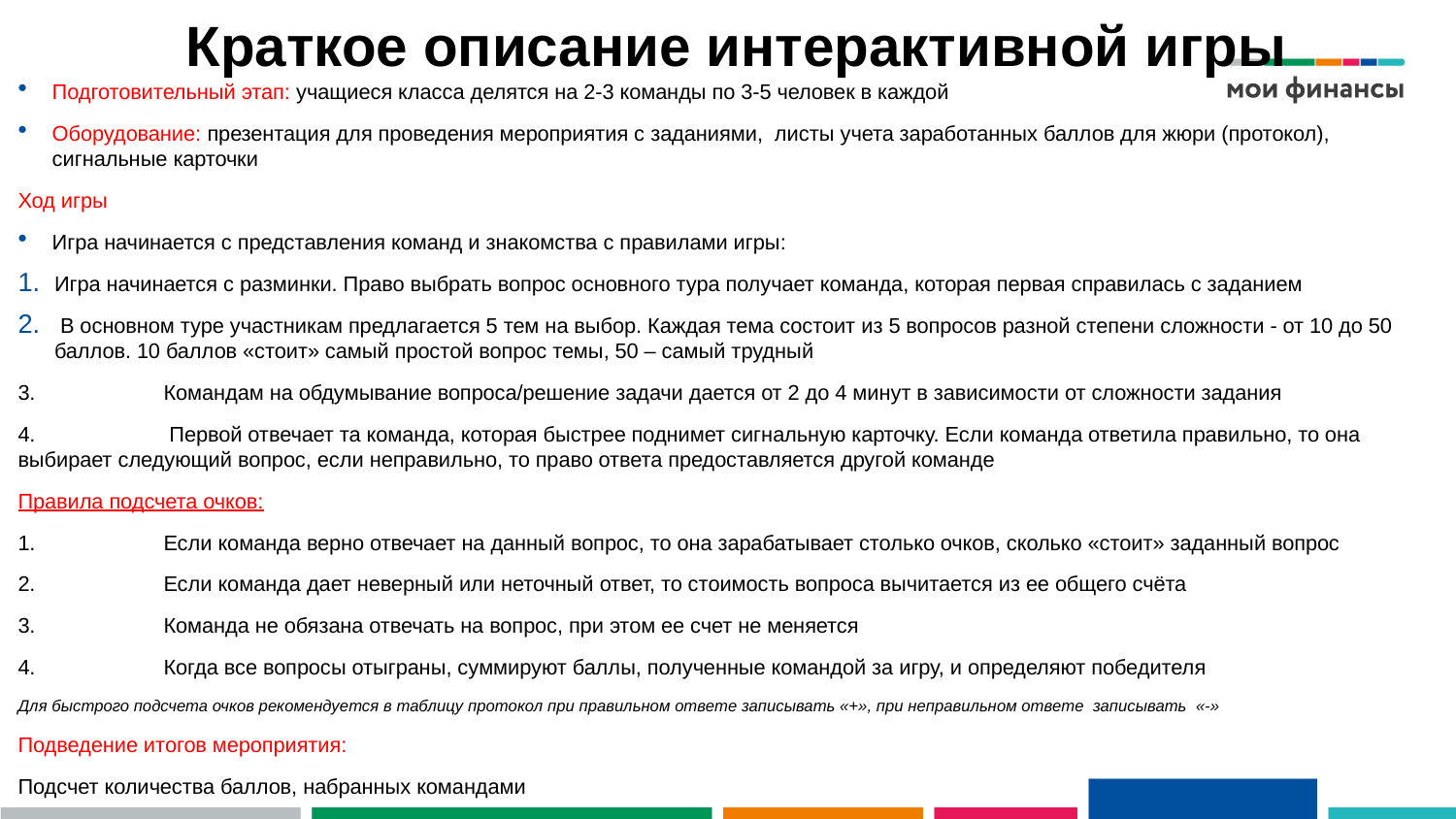

# Краткое описание интерактивной игры
Подготовительный этап: учащиеся класса делятся на 2-3 команды по 3-5 человек в каждой
Оборудование: презентация для проведения мероприятия с заданиями,  листы учета заработанных баллов для жюри (протокол), сигнальные карточки
Ход игры
Игра начинается с представления команд и знакомства с правилами игры:
Игра начинается с разминки. Право выбрать вопрос основного тура получает команда, которая первая справилась с заданием
 В основном туре участникам предлагается 5 тем на выбор. Каждая тема состоит из 5 вопросов разной степени сложности - от 10 до 50 баллов. 10 баллов «стоит» самый простой вопрос темы, 50 – самый трудный
3.	Командам на обдумывание вопроса/решение задачи дается от 2 до 4 минут в зависимости от сложности задания
4.	 Первой отвечает та команда, которая быстрее поднимет сигнальную карточку. Если команда ответила правильно, то она выбирает следующий вопрос, если неправильно, то право ответа предоставляется другой команде
Правила подсчета очков:
1.	Если команда верно отвечает на данный вопрос, то она зарабатывает столько очков, сколько «стоит» заданный вопрос
2.	Если команда дает неверный или неточный ответ, то стоимость вопроса вычитается из ее общего счёта
3.	Команда не обязана отвечать на вопрос, при этом ее счет не меняется
4.	Когда все вопросы отыграны, суммируют баллы, полученные командой за игру, и определяют победителя
Для быстрого подсчета очков рекомендуется в таблицу протокол при правильном ответе записывать «+», при неправильном ответе  записывать  «-»
Подведение итогов мероприятия:
Подсчет количества баллов, набранных командами
Вручение грамот победителям и активным участникам.